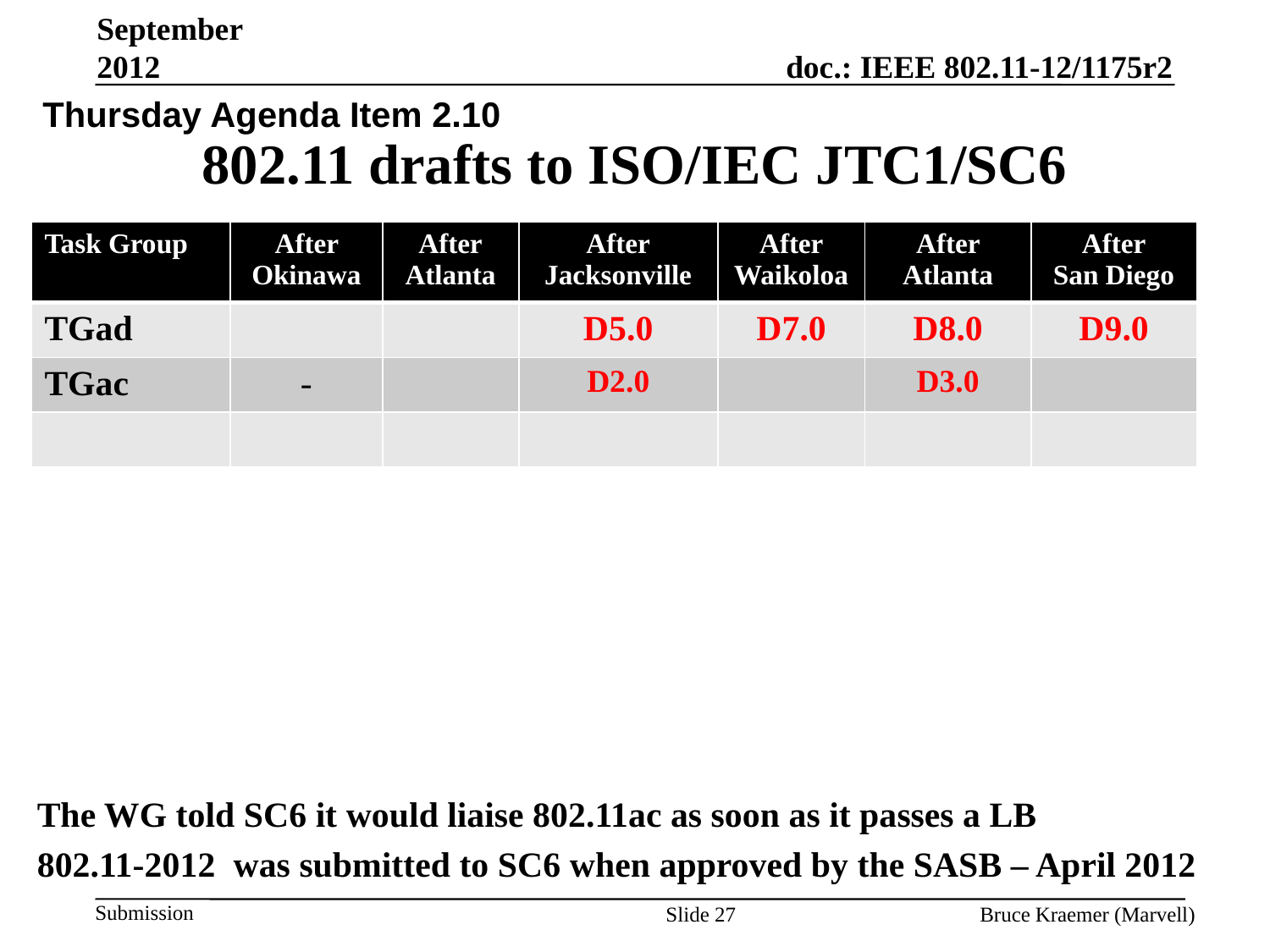

September  2012
Thursday Agenda Item 2.10
# 802.11 drafts to ISO/IEC JTC1/SC6
| Task Group | After Okinawa | After Atlanta | After Jacksonville | After Waikoloa | After Atlanta | After San Diego |
| --- | --- | --- | --- | --- | --- | --- |
| TGad |  |  | D5.0 | D7.0 | D8.0 | D9.0 |
| TGac | - |  | D2.0 |  | D3.0 |  |
|  |  |  |  |  |  |  |
The WG told SC6 it would liaise 802.11ac as soon as it passes a LB
802.11-2012  was submitted to SC6 when approved by the SASB – April 2012

Slide 27
Bruce Kraemer (Marvell)